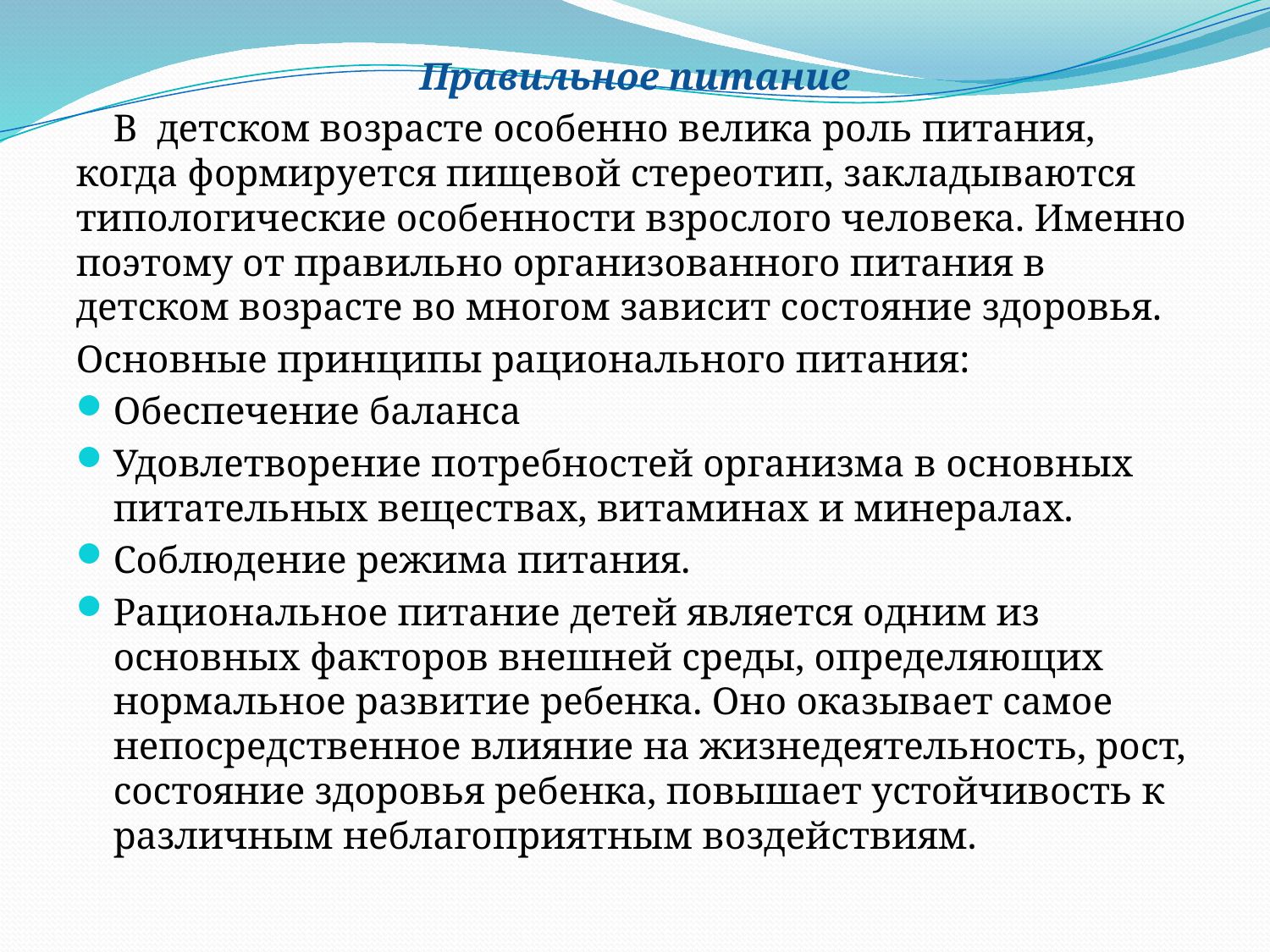

Правильное питание
В  детском возрасте особенно велика роль питания, когда формируется пищевой стереотип, закладываются типологические особенности взрослого человека. Именно поэтому от правильно организованного питания в детском возрасте во многом зависит состояние здоровья.
Основные принципы рационального питания:
Обеспечение баланса
Удовлетворение потребностей организма в основных питательных веществах, витаминах и минералах.
Соблюдение режима питания.
Рациональное питание детей является одним из основных факторов внешней среды, определяющих нормальное развитие ребенка. Оно оказывает самое непосредственное влияние на жизнедеятельность, рост, состояние здоровья ребенка, повышает устойчивость к различным неблагоприятным воздействиям.